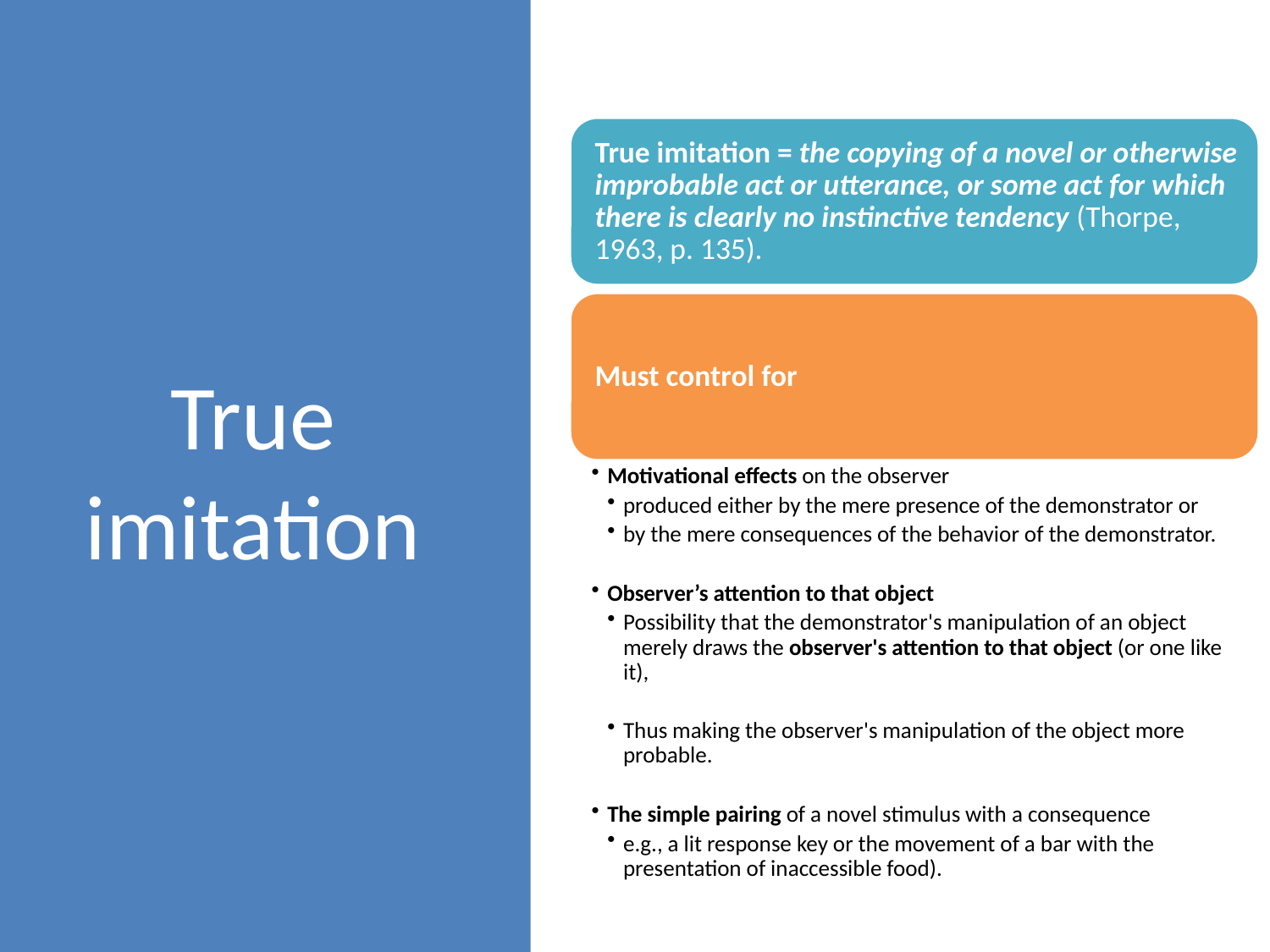

# True imitation
True imitation = the copying of a novel or otherwise improbable act or utterance, or some act for which there is clearly no instinctive tendency (Thorpe, 1963, p. 135).
Must control for
Motivational effects on the observer
produced either by the mere presence of the demonstrator or
by the mere consequences of the behavior of the demonstrator.

Observer’s attention to that object
Possibility that the demonstrator's manipulation of an object merely draws the observer's attention to that object (or one like it),

Thus making the observer's manipulation of the object more probable.

The simple pairing of a novel stimulus with a consequence
e.g., a lit response key or the movement of a bar with the presentation of inaccessible food).